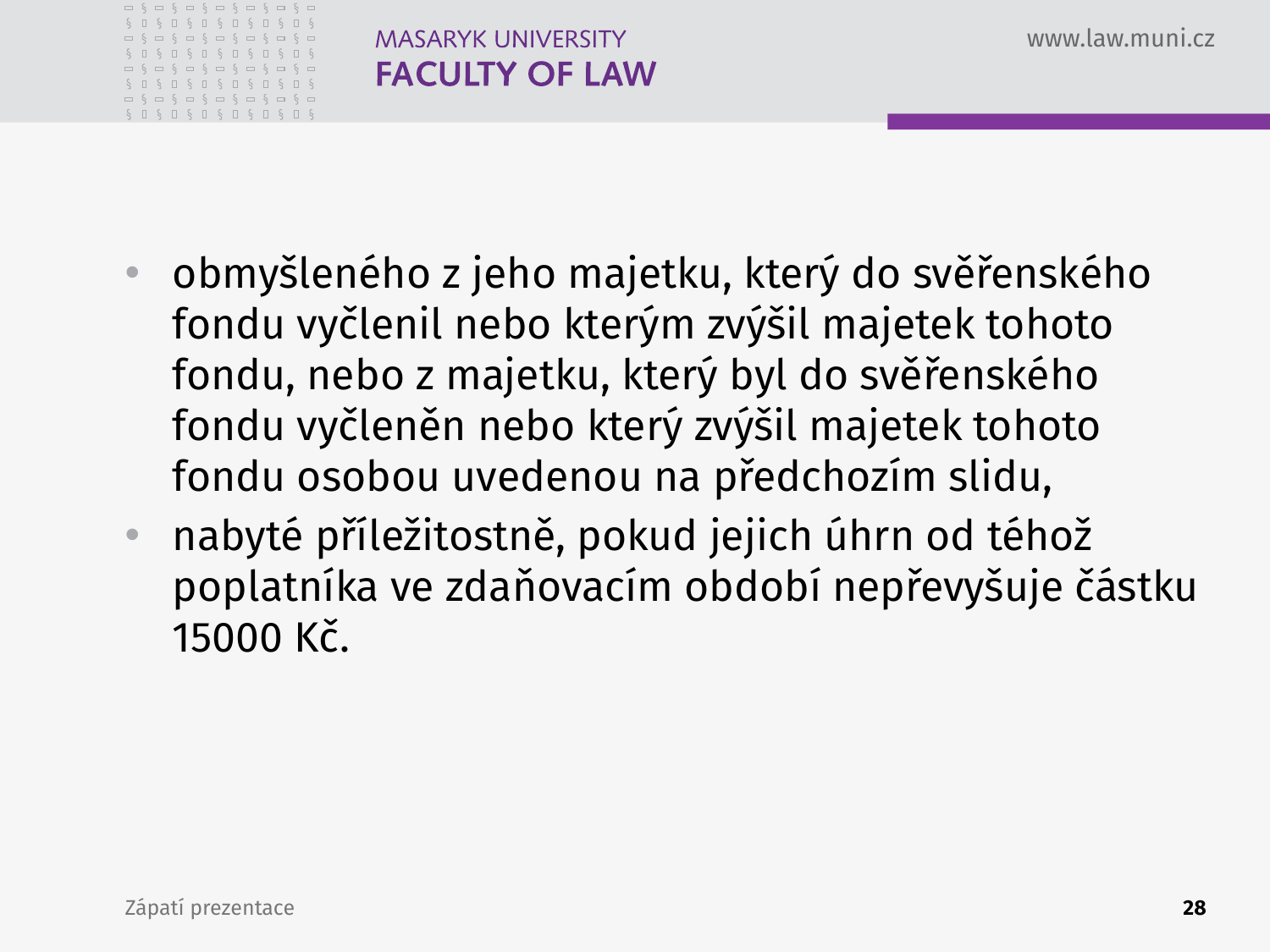

#
obmyšleného z jeho majetku, který do svěřenského fondu vyčlenil nebo kterým zvýšil majetek tohoto fondu, nebo z majetku, který byl do svěřenského fondu vyčleněn nebo který zvýšil majetek tohoto fondu osobou uvedenou na předchozím slidu,
nabyté příležitostně, pokud jejich úhrn od téhož poplatníka ve zdaňovacím období nepřevyšuje částku 15000 Kč.

Zápatí prezentace
28